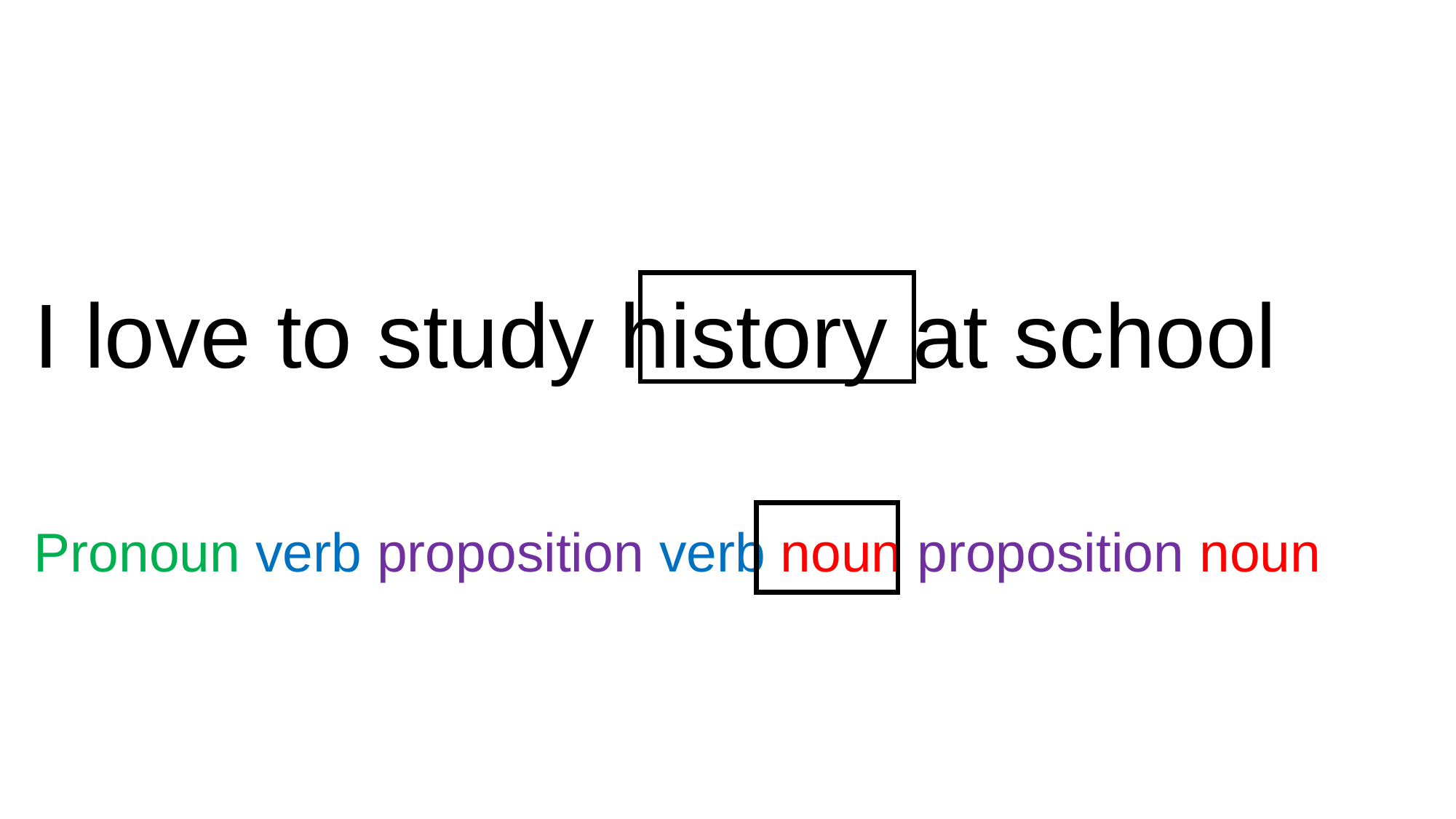

I love to study history at school

Pronoun verb proposition verb noun proposition noun